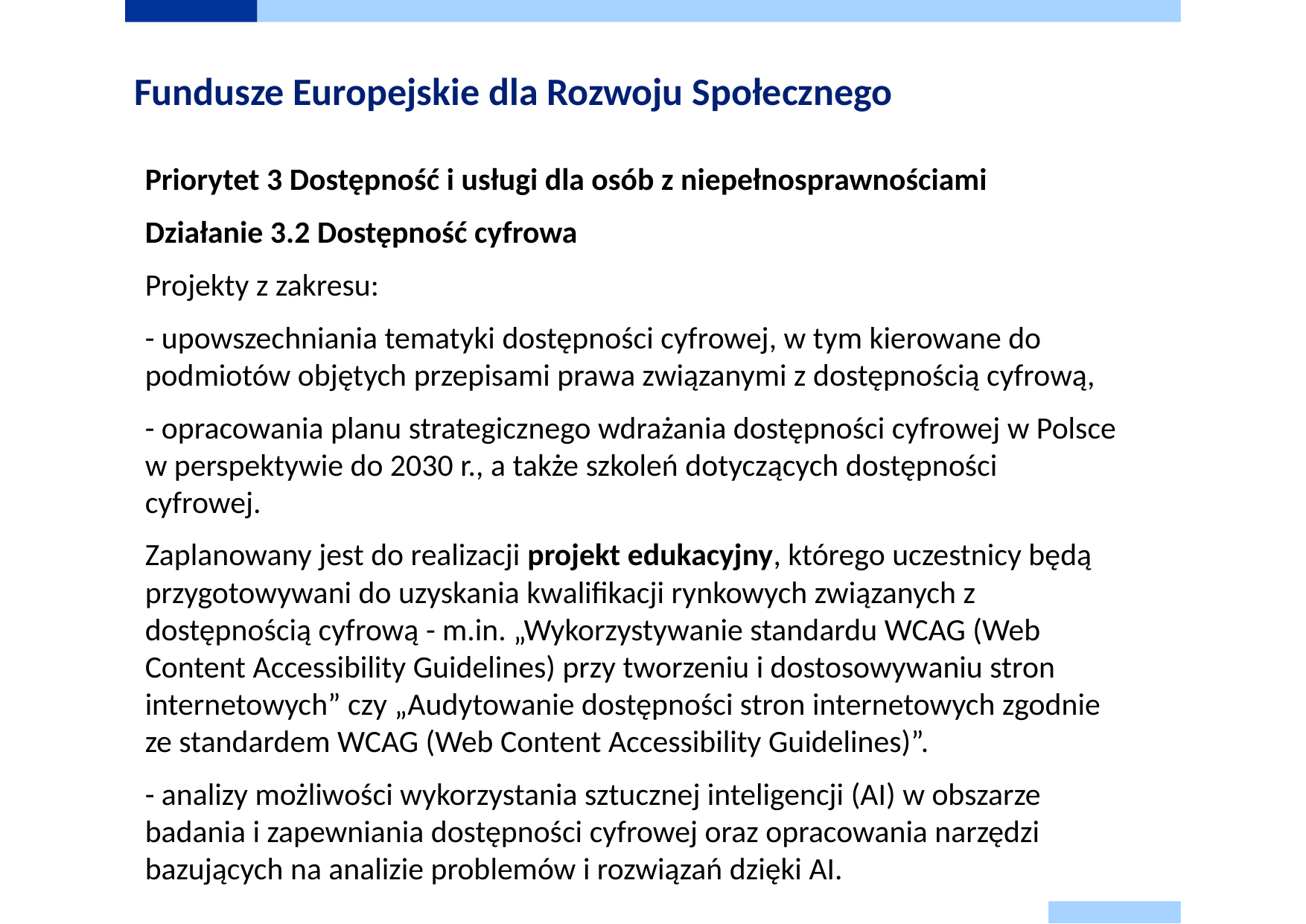

# Fundusze Europejskie dla Rozwoju Społecznego
Priorytet 3 Dostępność i usługi dla osób z niepełnosprawnościami
Działanie 3.2 Dostępność cyfrowa
Projekty z zakresu:
- upowszechniania tematyki dostępności cyfrowej, w tym kierowane do podmiotów objętych przepisami prawa związanymi z dostępnością cyfrową,
- opracowania planu strategicznego wdrażania dostępności cyfrowej w Polsce w perspektywie do 2030 r., a także szkoleń dotyczących dostępności cyfrowej.
Zaplanowany jest do realizacji projekt edukacyjny, którego uczestnicy będą przygotowywani do uzyskania kwalifikacji rynkowych związanych z dostępnością cyfrową - m.in. „Wykorzystywanie standardu WCAG (Web Content Accessibility Guidelines) przy tworzeniu i dostosowywaniu stron internetowych” czy „Audytowanie dostępności stron internetowych zgodnie ze standardem WCAG (Web Content Accessibility Guidelines)”.
- analizy możliwości wykorzystania sztucznej inteligencji (AI) w obszarze badania i zapewniania dostępności cyfrowej oraz opracowania narzędzi bazujących na analizie problemów i rozwiązań dzięki AI.